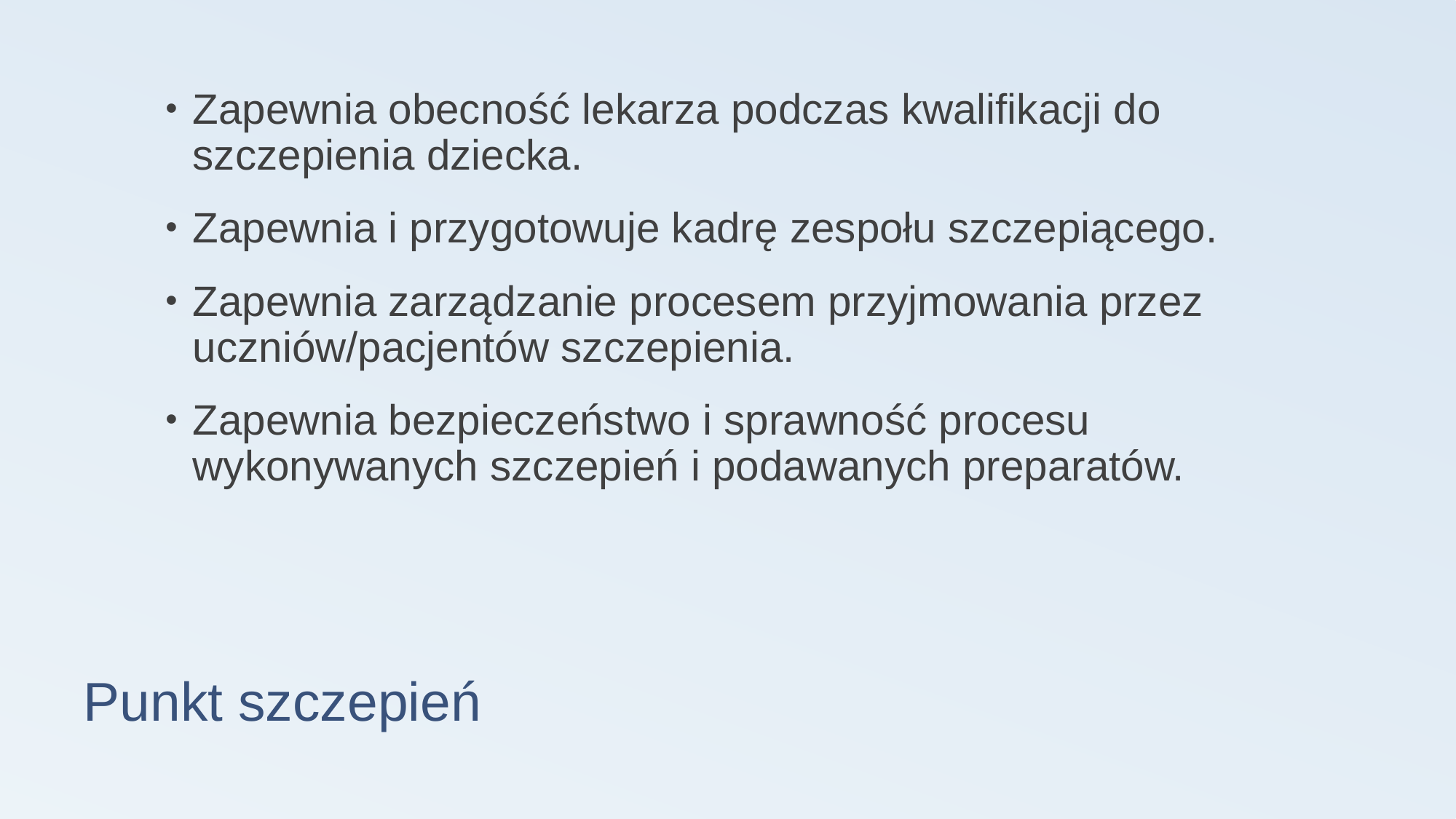

Zapewnia obecność lekarza podczas kwalifikacji do szczepienia dziecka.
Zapewnia i przygotowuje kadrę zespołu szczepiącego.
Zapewnia zarządzanie procesem przyjmowania przez uczniów/pacjentów szczepienia.
Zapewnia bezpieczeństwo i sprawność procesu wykonywanych szczepień i podawanych preparatów.
# Punkt szczepień